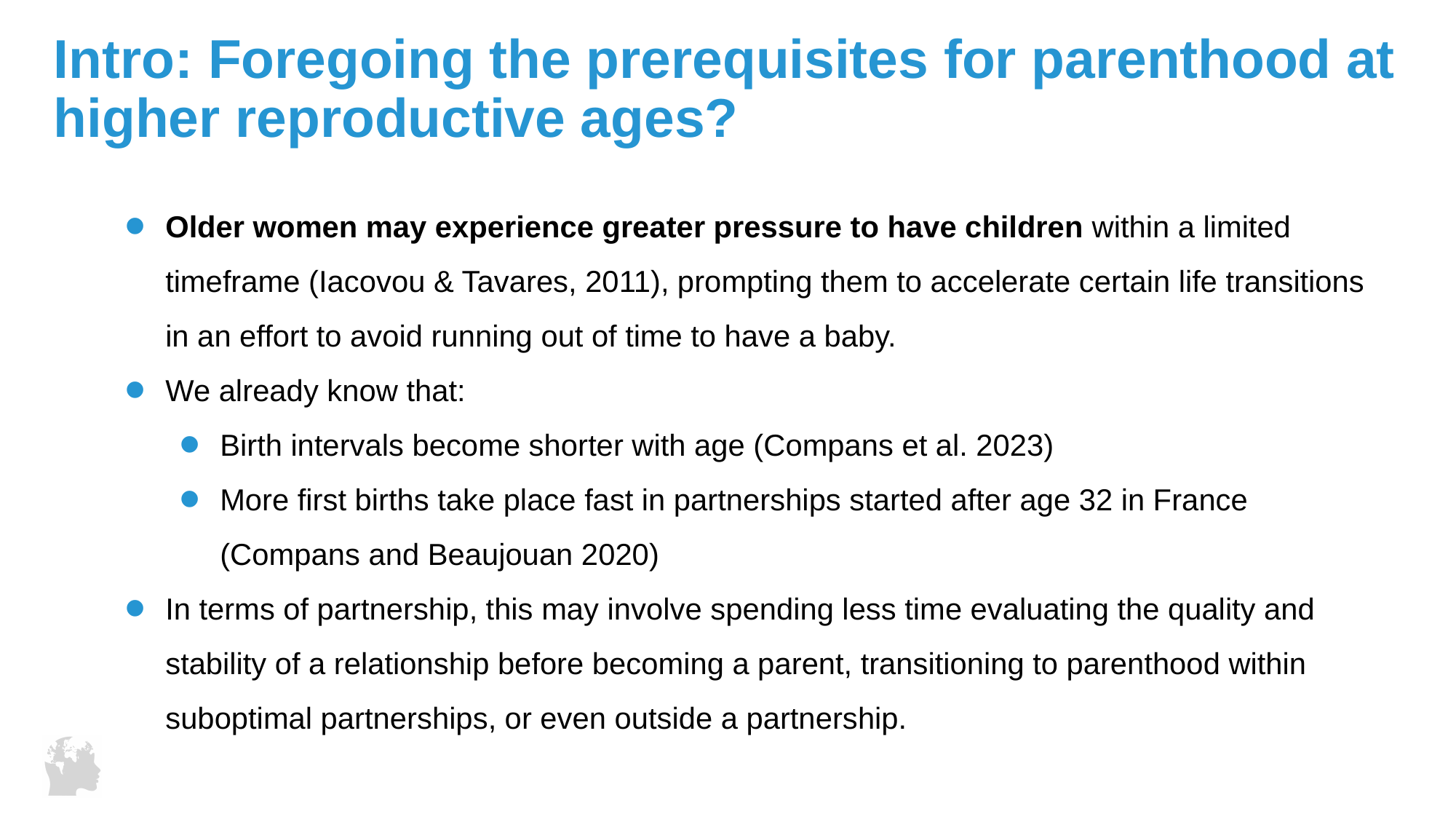

# Intro: Foregoing the prerequisites for parenthood at higher reproductive ages?
Older women may experience greater pressure to have children within a limited timeframe (Iacovou & Tavares, 2011), prompting them to accelerate certain life transitions in an effort to avoid running out of time to have a baby.
We already know that:
Birth intervals become shorter with age (Compans et al. 2023)
More first births take place fast in partnerships started after age 32 in France (Compans and Beaujouan 2020)
In terms of partnership, this may involve spending less time evaluating the quality and stability of a relationship before becoming a parent, transitioning to parenthood within suboptimal partnerships, or even outside a partnership.

| 4 |
| --- |